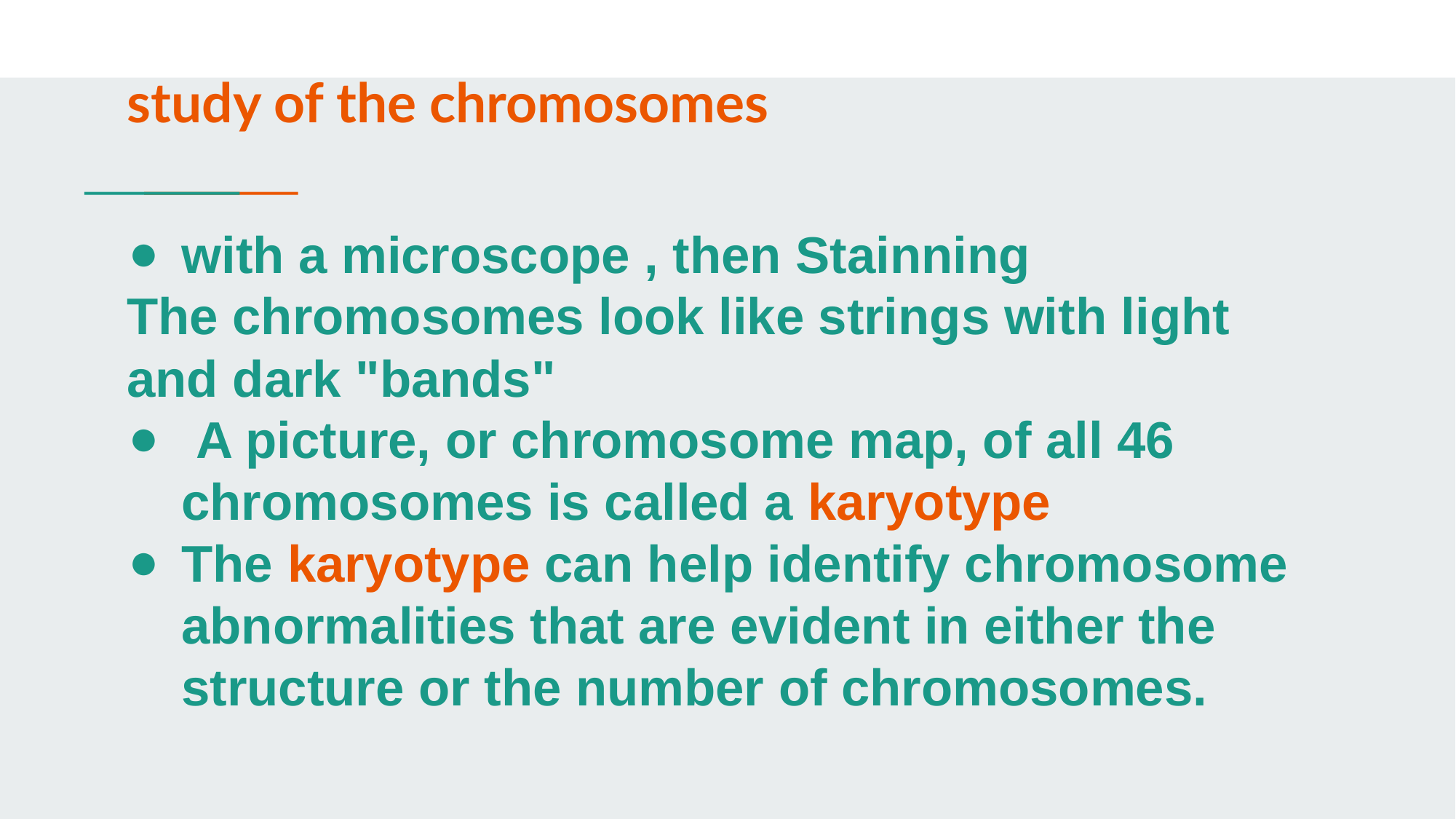

study of the chromosomes

# with a microscope , then Stainning
The chromosomes look like strings with light and dark "bands"
 A picture, or chromosome map, of all 46 chromosomes is called a karyotype
The karyotype can help identify chromosome abnormalities that are evident in either the structure or the number of chromosomes.